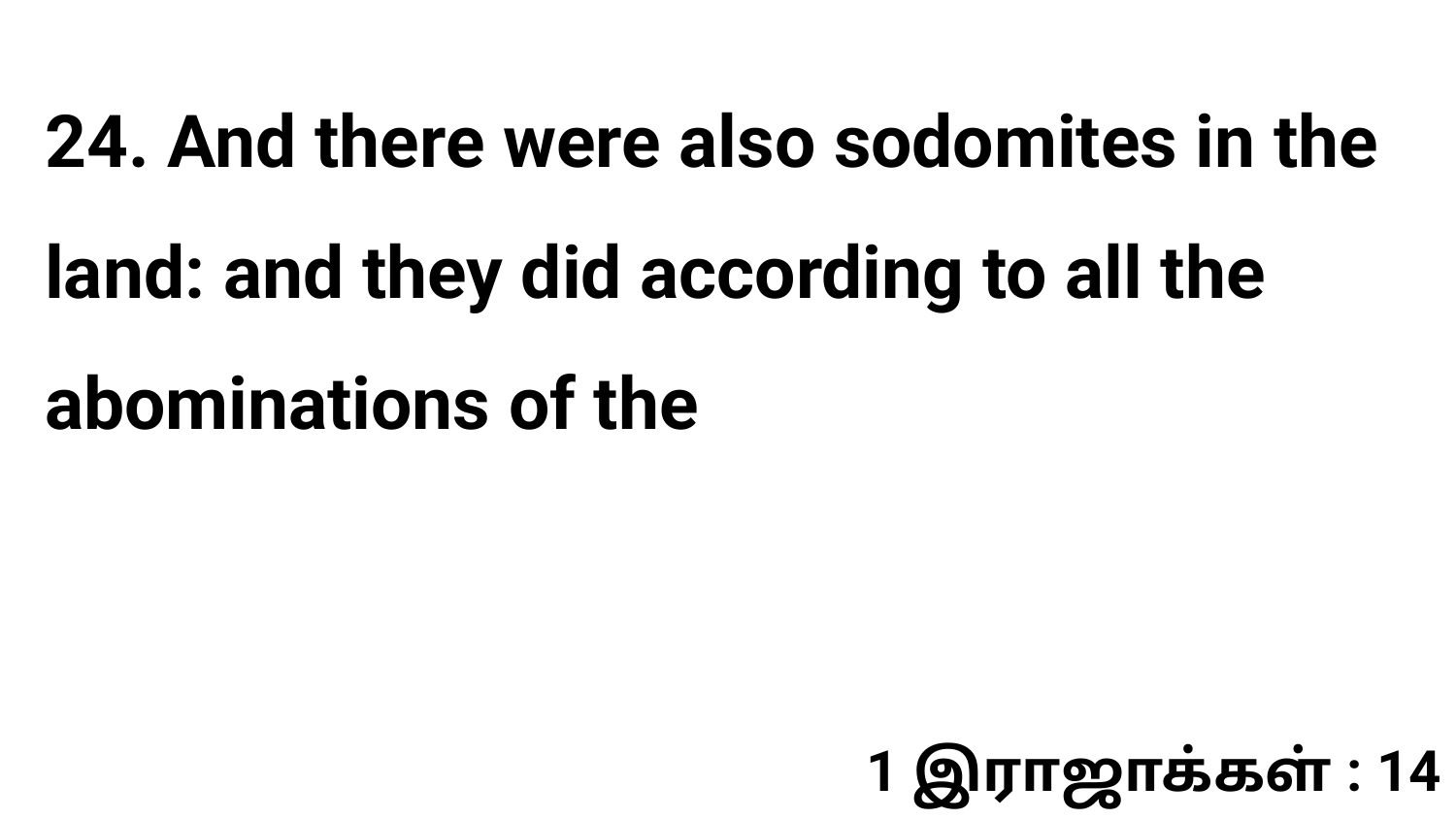

24. And there were also sodomites in the land: and they did according to all the abominations of the
1 இராஜாக்கள் : 14